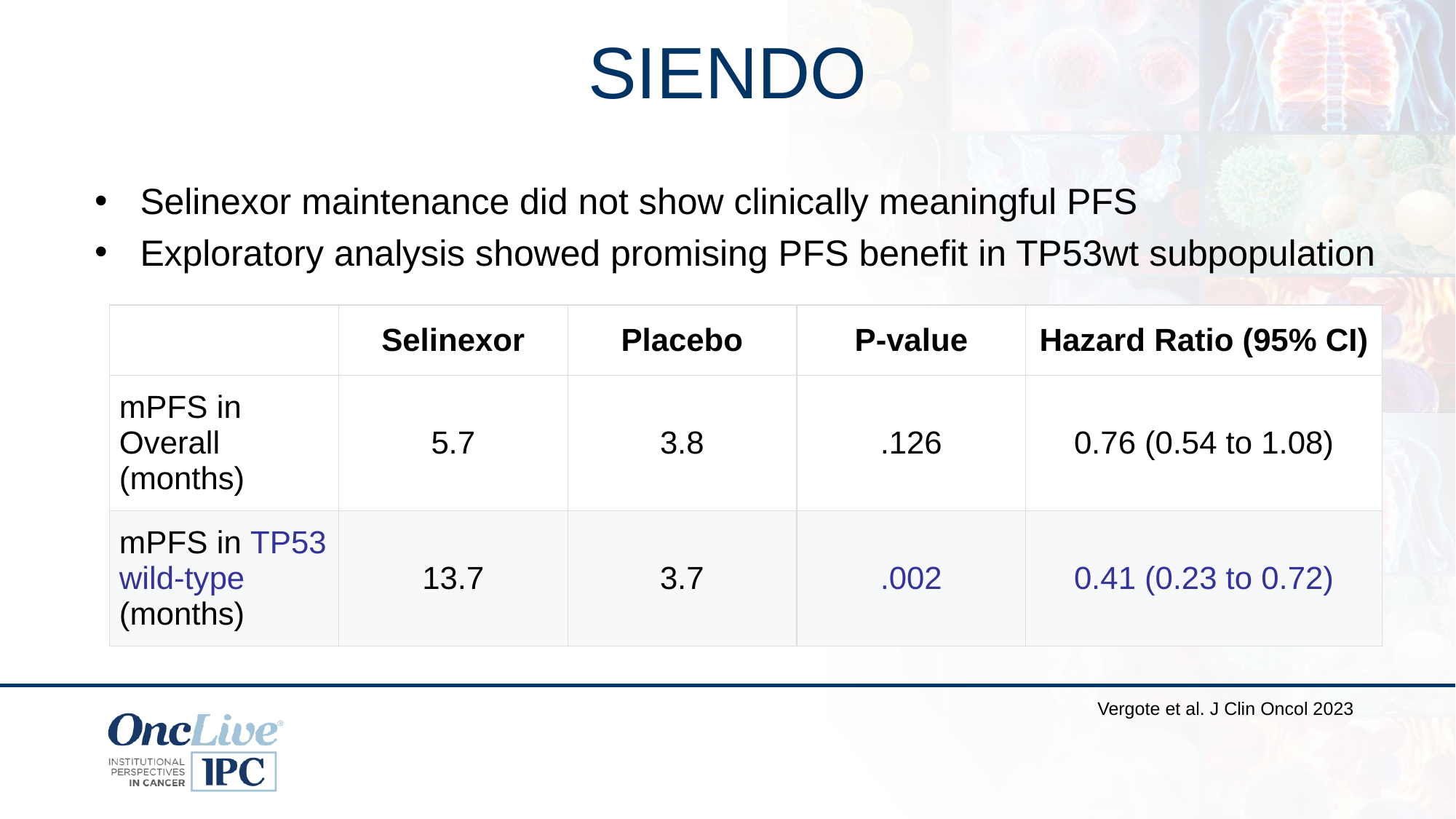

# SIENDO
Selinexor maintenance did not show clinically meaningful PFS
Exploratory analysis showed promising PFS benefit in TP53wt subpopulation

|  | Selinexor | Placebo | P-value | Hazard Ratio (95% CI) |
| --- | --- | --- | --- | --- |
| mPFS in Overall (months) | 5.7 | 3.8 | .126 | 0.76 (0.54 to 1.08) |
| mPFS in TP53 wild-type (months) | 13.7 | 3.7 | .002 | 0.41 (0.23 to 0.72) |
Vergote et al. J Clin Oncol 2023